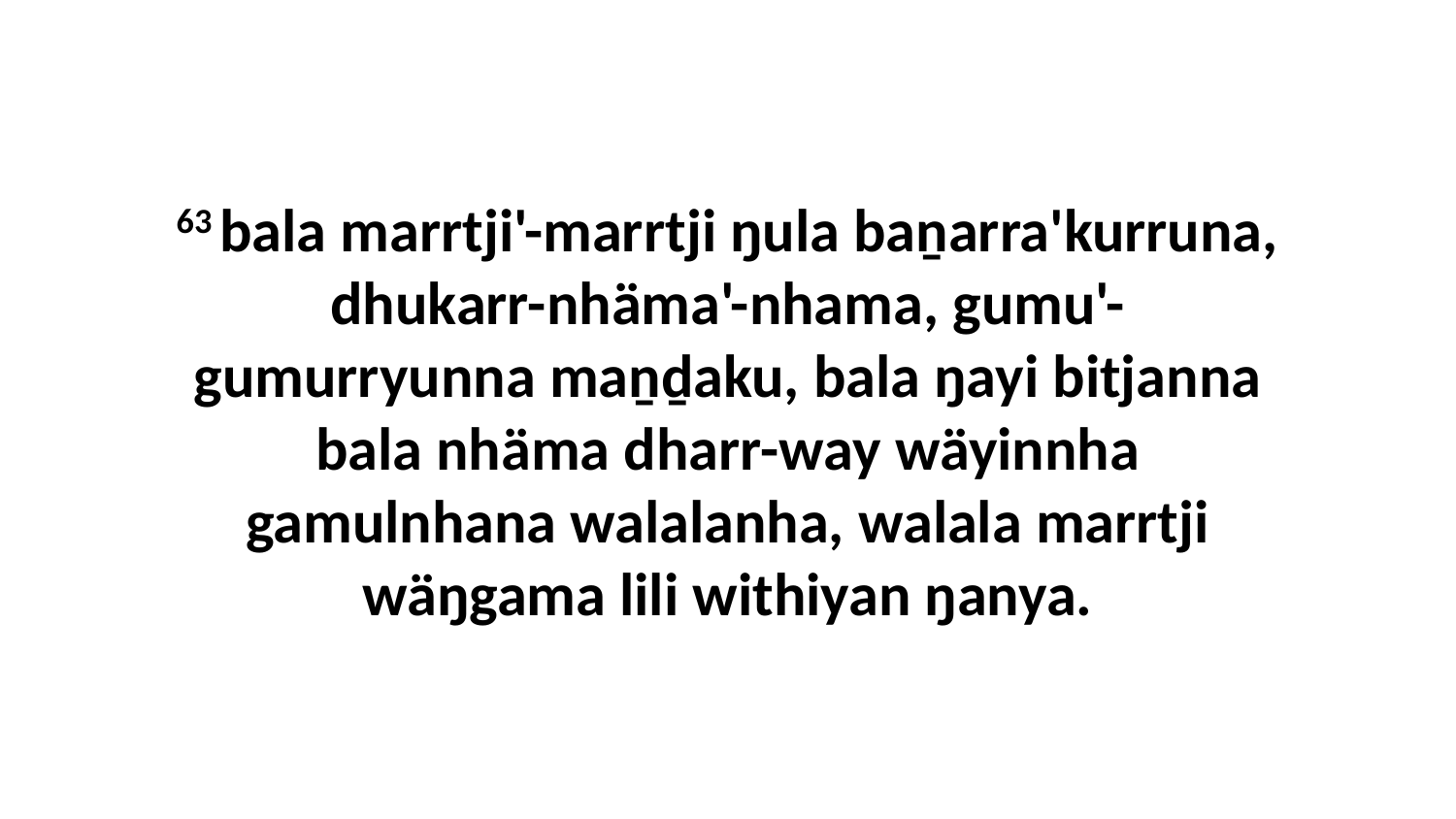

63 bala marrtji'-marrtji ŋula baṉarra'kurruna, dhukarr-nhäma'-nhama, gumu'-gumurryunna maṉḏaku, bala ŋayi bitjanna bala nhäma dharr-way wäyinnha gamulnhana walalanha, walala marrtji wäŋgama lili withiyan ŋanya.